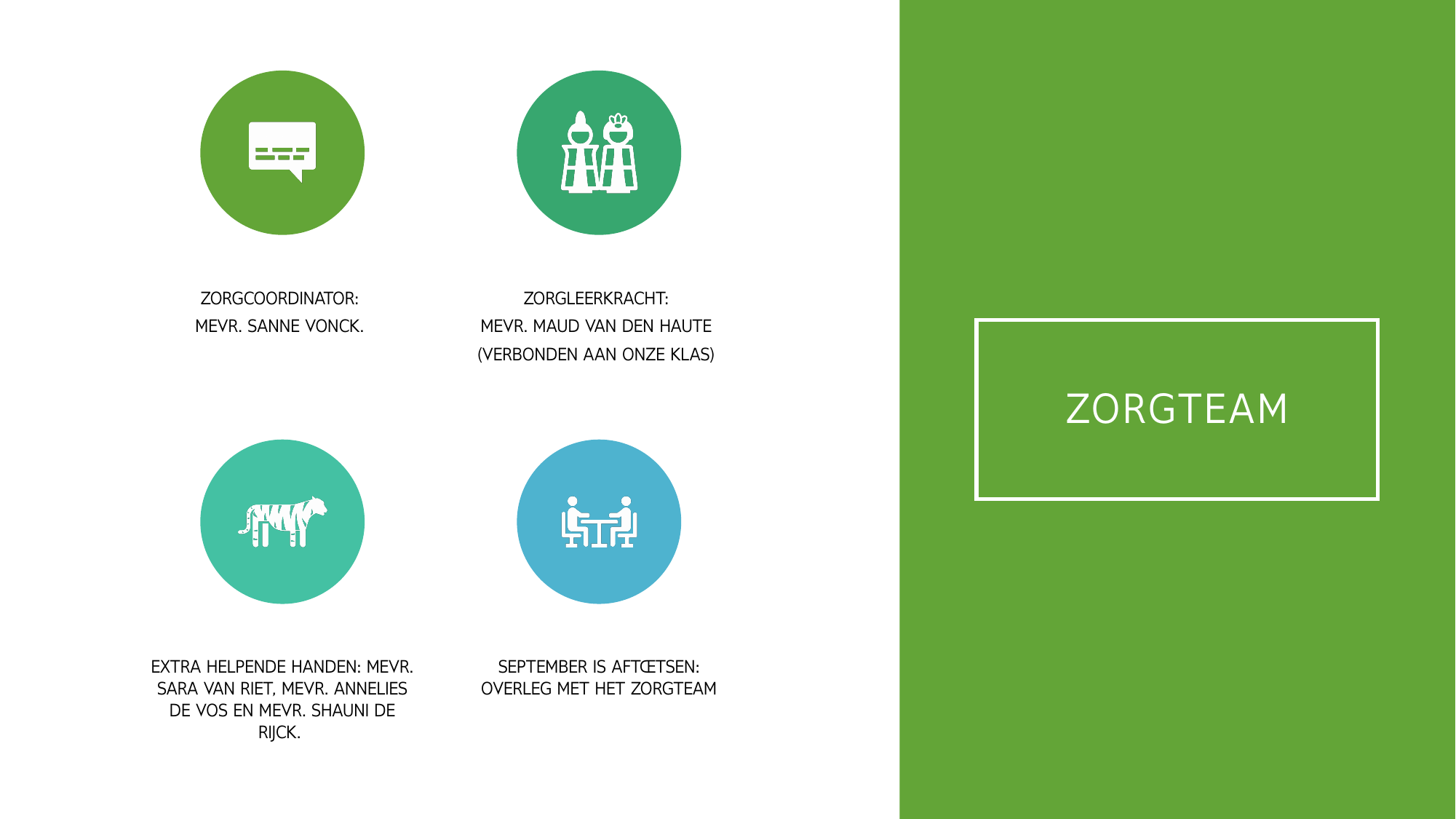

Zorgcoordinator:
Mevr. Sanne Vonck.
Zorgleerkracht:
Mevr. Maud Van den Haute
(verbonden aan onze klas)
Extra helpende handen: Mevr. Sara Van Riet, Mevr. Annelies De Vos en Mevr. Shauni De Rijck.
September is aftoetsen: overleg met het zorgteam
# ZORGTEAM